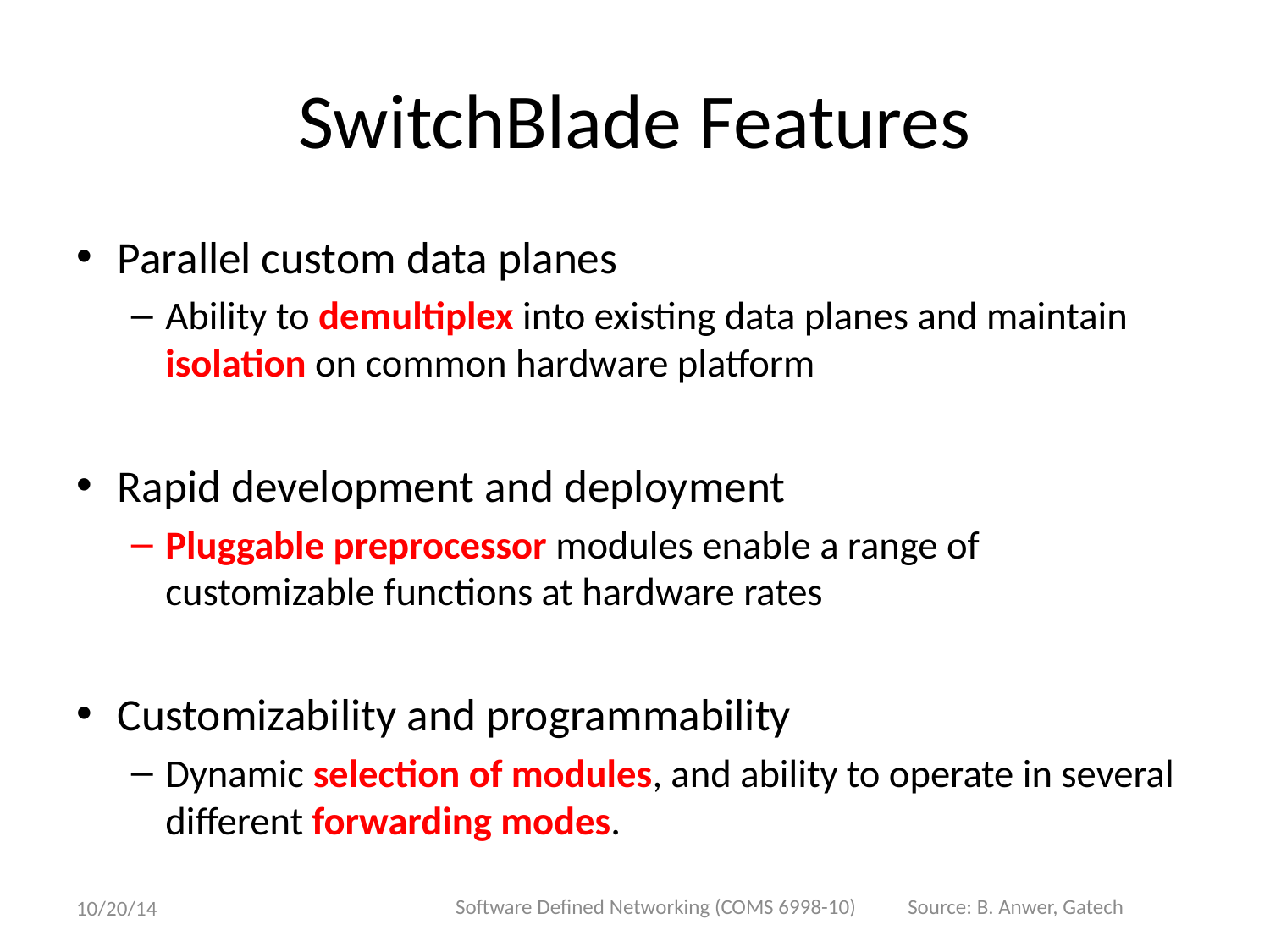

# SwitchBlade Features
Parallel custom data planes
Ability to demultiplex into existing data planes and maintain isolation on common hardware platform

Rapid development and deployment
Pluggable preprocessor modules enable a range of customizable functions at hardware rates

Customizability and programmability
Dynamic selection of modules, and ability to operate in several different forwarding modes.
Software Defined Networking (COMS 6998-10)
Source: B. Anwer, Gatech
10/20/14